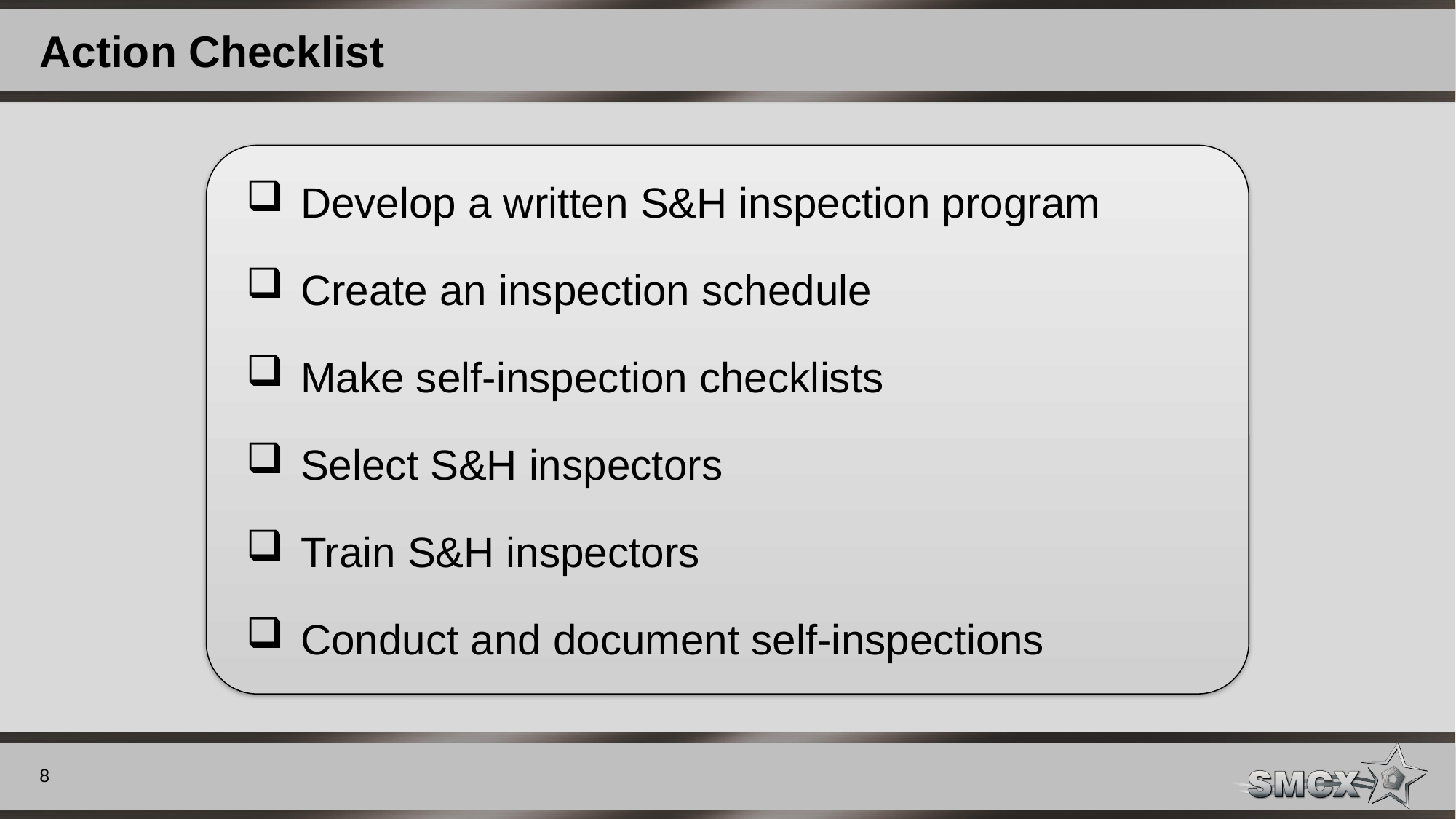

# Action Checklist
Develop a written S&H inspection program
Create an inspection schedule
Make self-inspection checklists
Select S&H inspectors
Train S&H inspectors
Conduct and document self-inspections
8